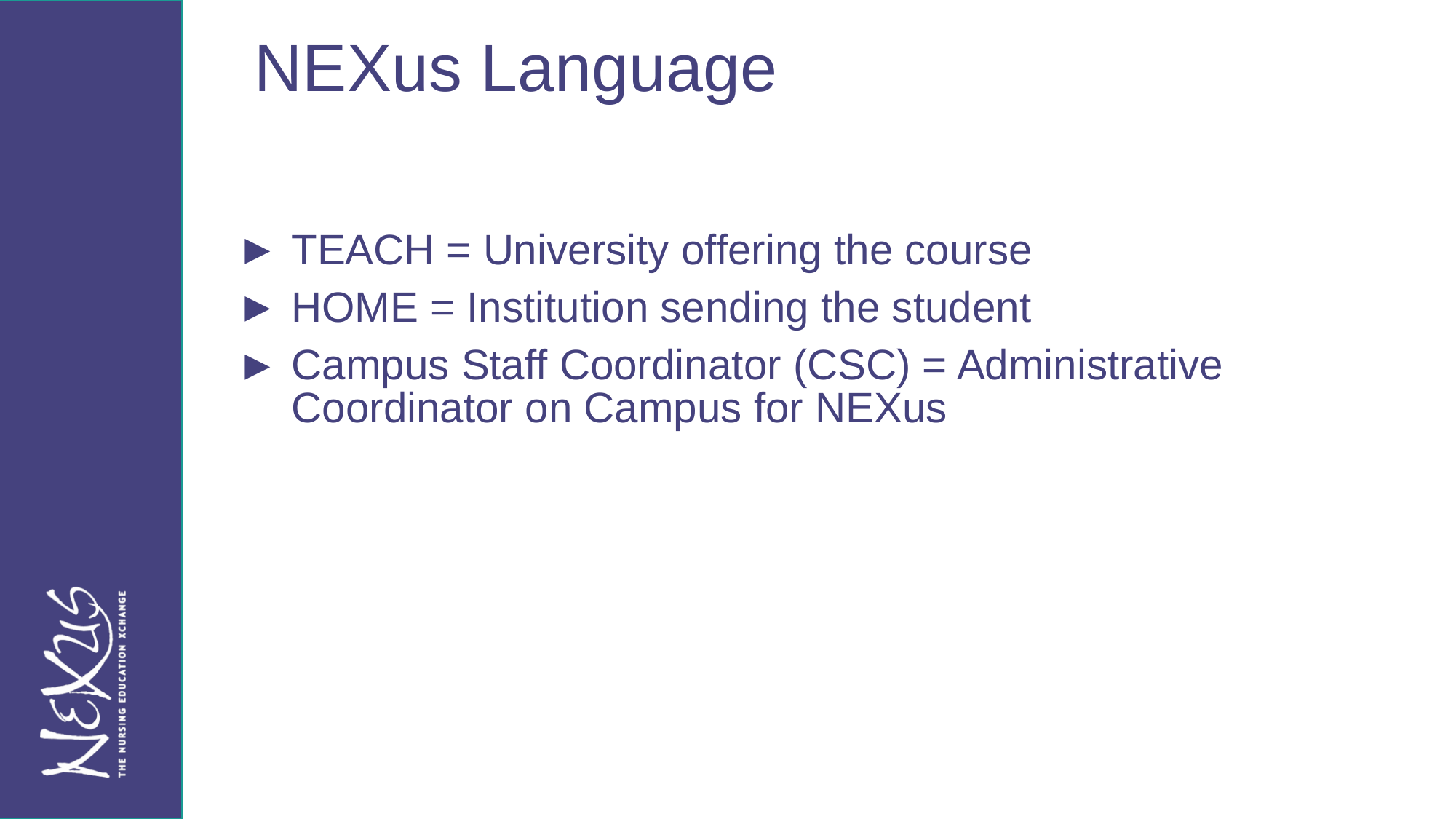

NEXus Language
TEACH = University offering the course
HOME = Institution sending the student
Campus Staff Coordinator (CSC) = Administrative Coordinator on Campus for NEXus